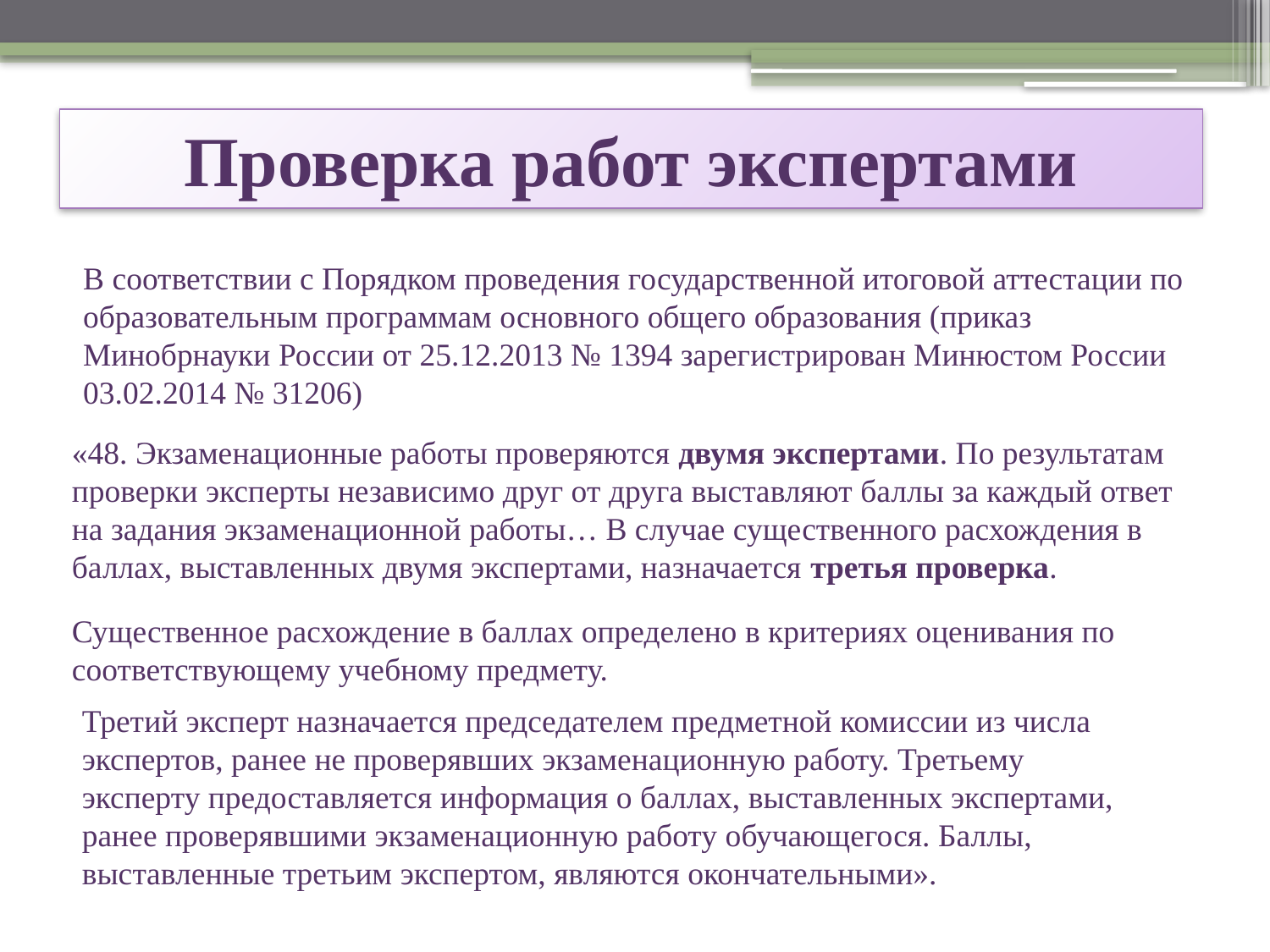

# Проверка работ экспертами

	В соответствии с Порядком проведения государственной итоговой аттестации по образовательным программам основного общего образования (приказ Минобрнауки России от 25.12.2013 № 1394 зарегистрирован Минюстом России 03.02.2014 № 31206)

«48. Экзаменационные работы проверяются двумя экспертами. По результатам проверки эксперты независимо друг от друга выставляют баллы за каждый ответ на задания экзаменационной работы… В случае существенного расхождения в баллах, выставленных двумя экспертами, назначается третья проверка.
Существенное расхождение в баллах определено в критериях оценивания по соответствующему учебному предмету.
Третий эксперт назначается председателем предметной комиссии из числа экспертов, ранее не проверявших экзаменационную работу. Третьему эксперту предоставляется информация о баллах, выставленных экспертами, ранее проверявшими экзаменационную работу обучающегося. Баллы, выставленные третьим экспертом, являются окончательными».